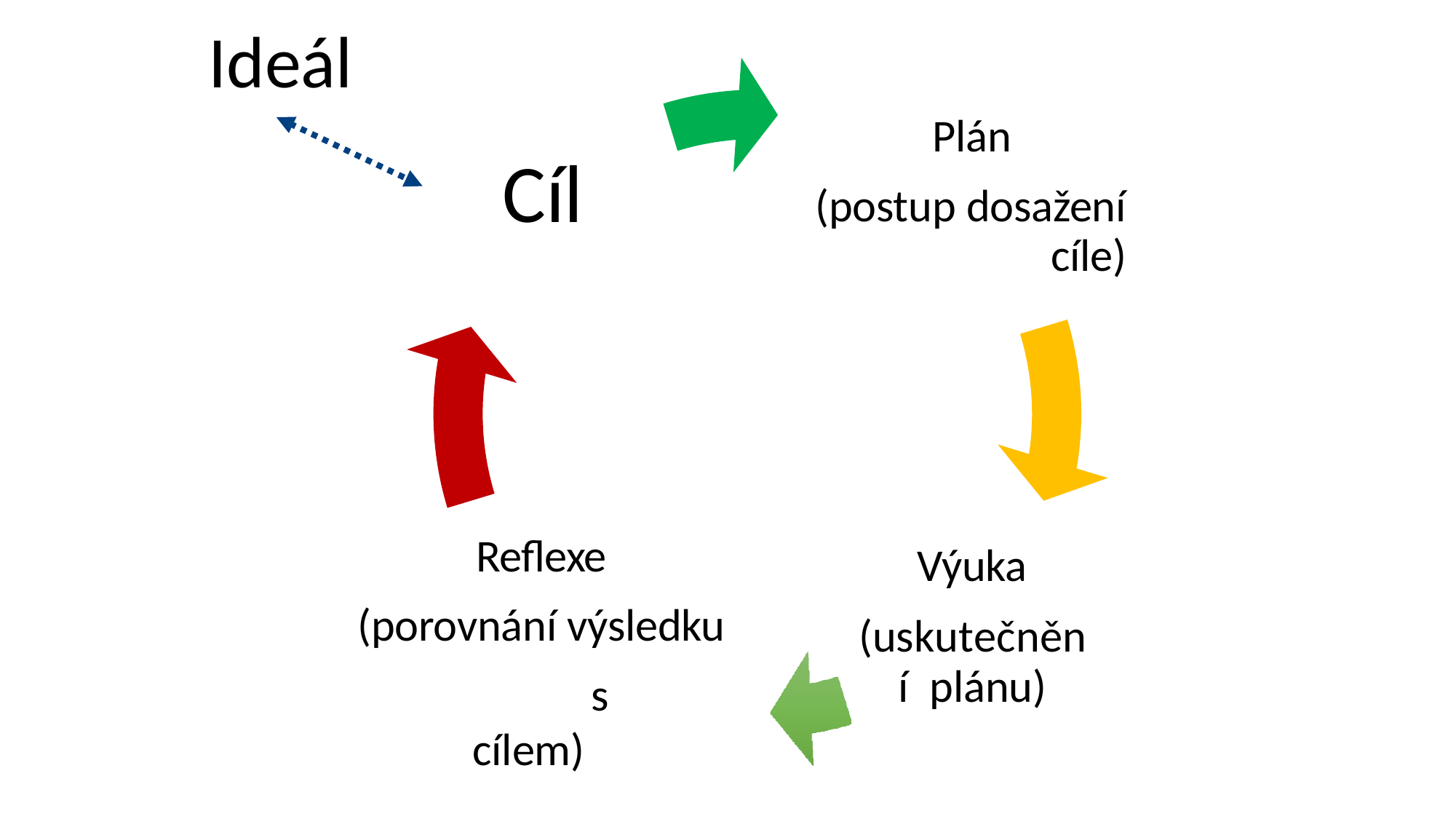

# Ideál

Plán  (postup dosažení
cíle)

Cíl

Reflexe  (porovnání výsledku
s cílem)
Výuka
(uskutečnění  plánu)